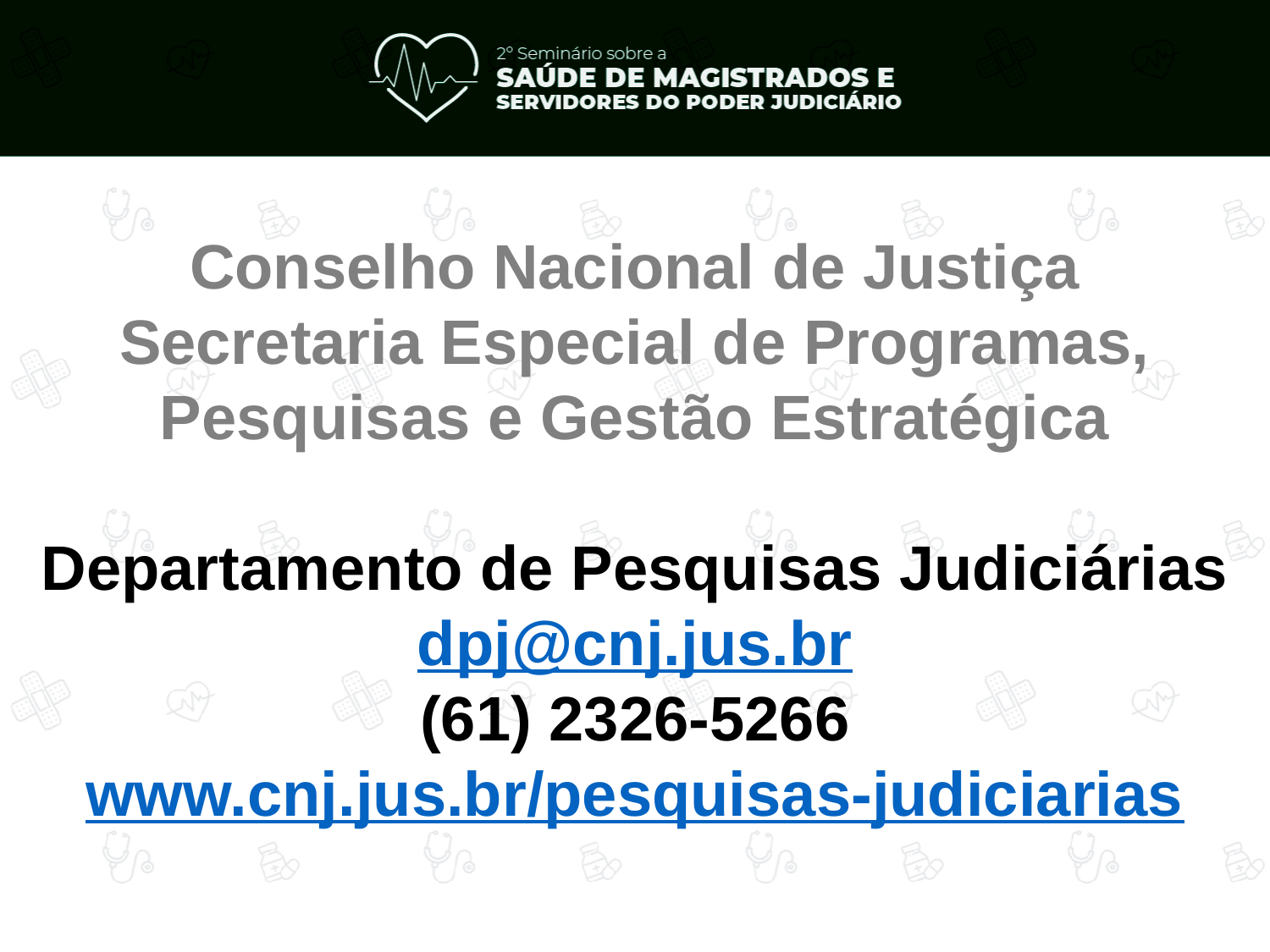

# Conselho Nacional de Justiça Secretaria Especial de Programas, Pesquisas e Gestão Estratégica Departamento de Pesquisas Judiciárias dpj@cnj.jus.br (61) 2326-5266 www.cnj.jus.br/pesquisas-judiciarias